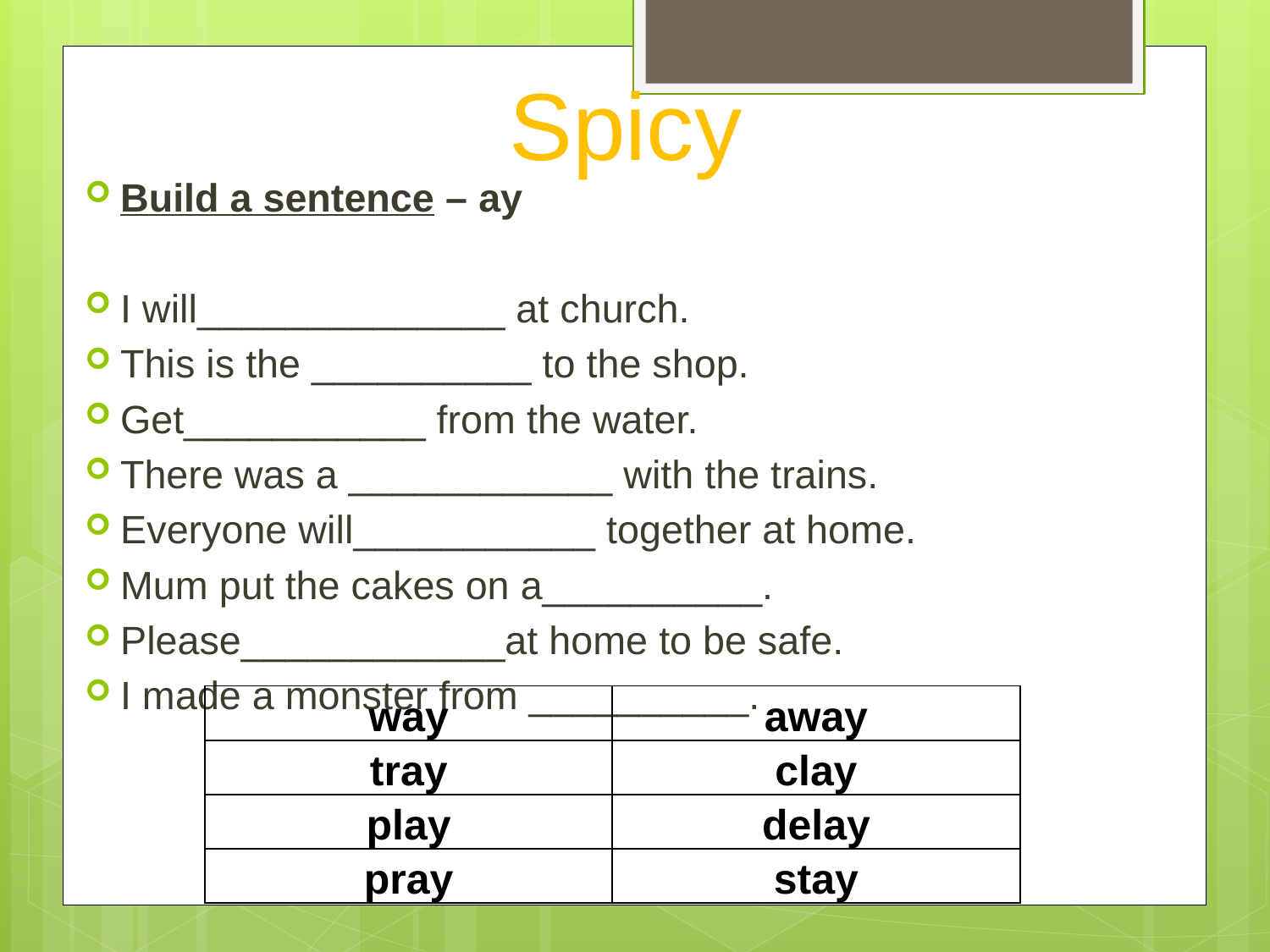

# Spicy
Build a sentence – ay

I will______________ at church.
This is the __________ to the shop.
Get___________ from the water.
There was a ____________ with the trains.
Everyone will___________ together at home.
Mum put the cakes on a__________.
Please____________at home to be safe.
I made a monster from __________.

| way | away |
| --- | --- |
| tray | clay |
| play | delay |
| pray | stay |